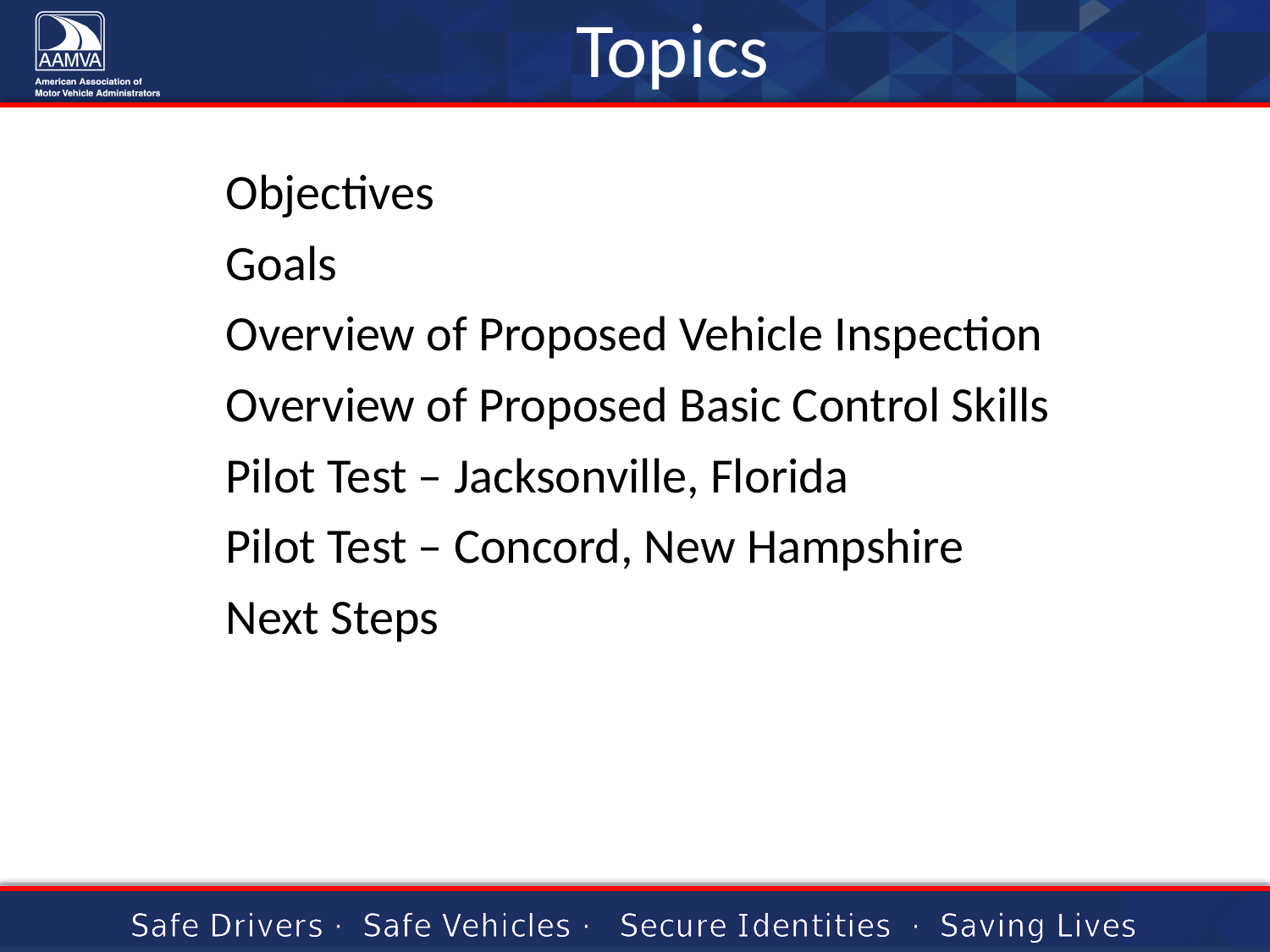

# Topics
Objectives
Goals
Overview of Proposed Vehicle Inspection
Overview of Proposed Basic Control Skills
Pilot Test – Jacksonville, Florida
Pilot Test – Concord, New Hampshire
Next Steps